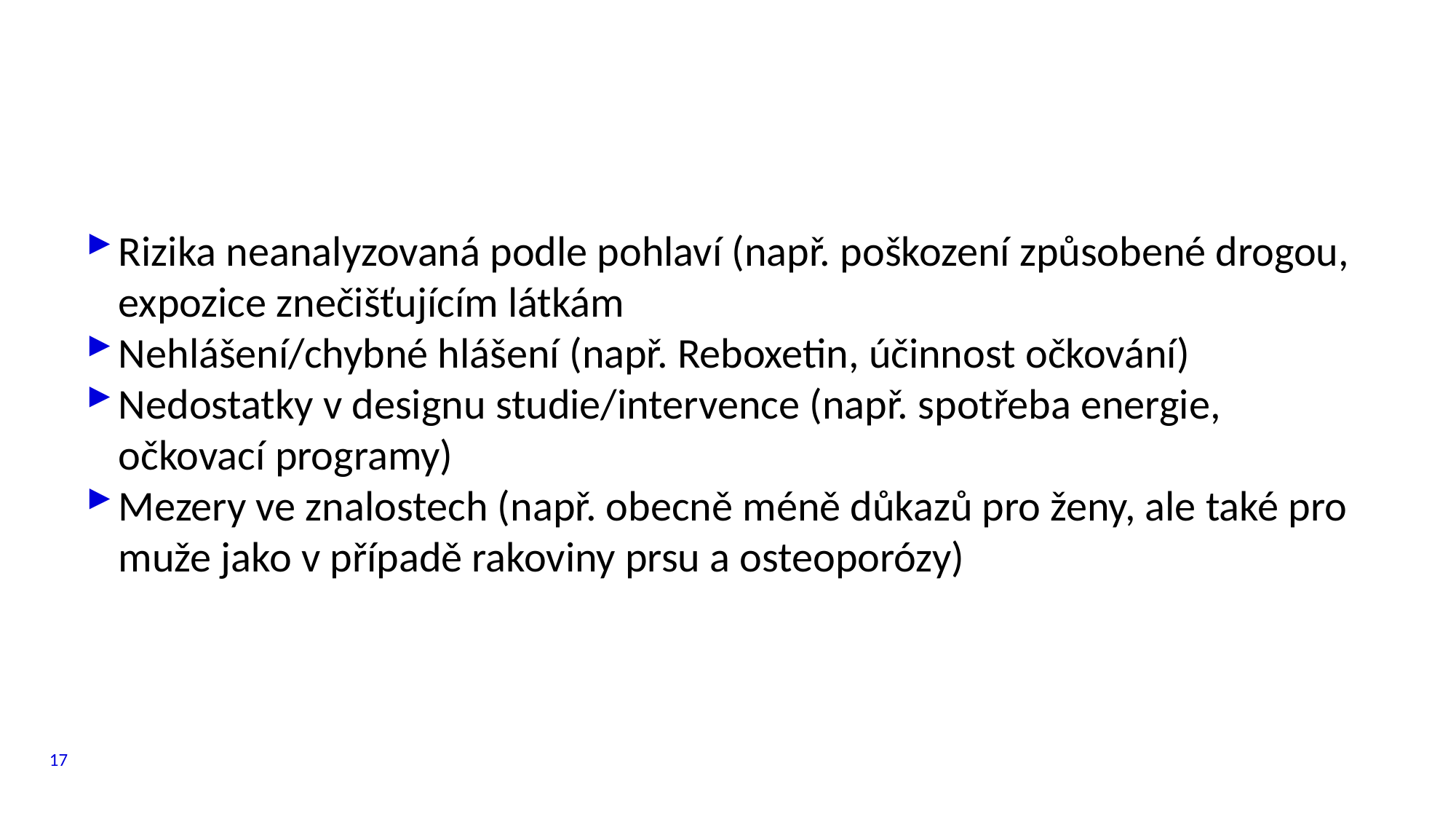

#
Rizika neanalyzovaná podle pohlaví (např. poškození způsobené drogou, expozice znečišťujícím látkám
Nehlášení/chybné hlášení (např. Reboxetin, účinnost očkování)
Nedostatky v designu studie/intervence (např. spotřeba energie, očkovací programy)
Mezery ve znalostech (např. obecně méně důkazů pro ženy, ale také pro muže jako v případě rakoviny prsu a osteoporózy)

17